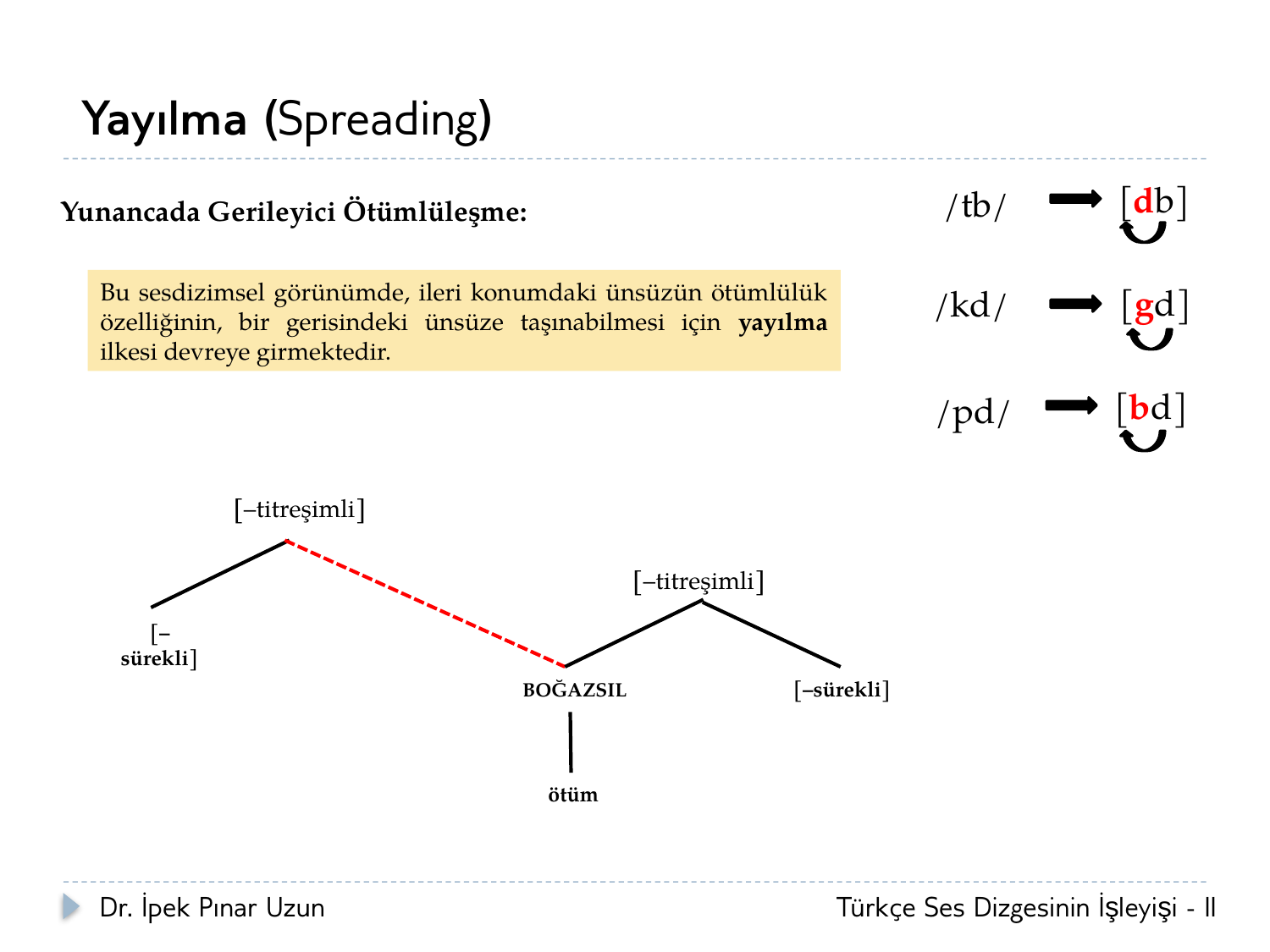

Yayılma (Spreading)
[db]
/tb/

[gd]
/kd/

[bd]
/pd/

Yunancada Gerileyici Ötümlüleşme:
Bu sesdizimsel görünümde, ileri konumdaki ünsüzün ötümlülük özelliğinin, bir gerisindeki ünsüze taşınabilmesi için yayılma ilkesi devreye girmektedir.
[–titreşimli]
[–titreşimli]
[–sürekli]
[–sürekli]
BOĞAZSIL
ötüm
     Dr. İpek Pınar Uzun		 		  Türkçe Ses Dizgesinin İşleyişi - II